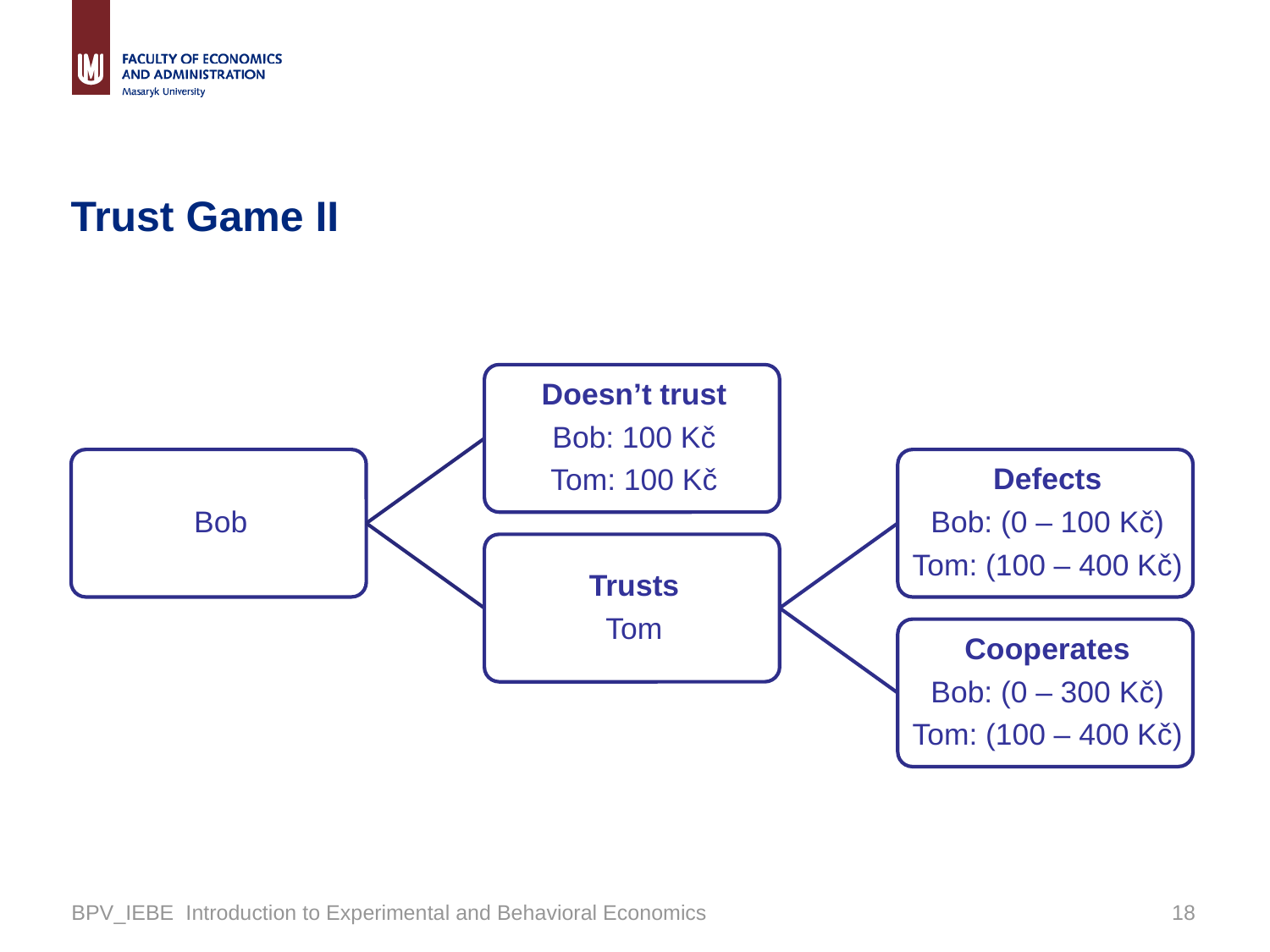

# Trust Game II
Bob

Doesn’t trust
Bob: 100 Kč
Tom: 100 Kč

Trusts
Tom

Defects
Bob: (0 – 100 Kč)
Tom: (100 – 400 Kč)

Cooperates
Bob: (0 – 300 Kč)
Tom: (100 – 400 Kč)
BPV_IEBE  Introduction to Experimental and Behavioral Economics
18